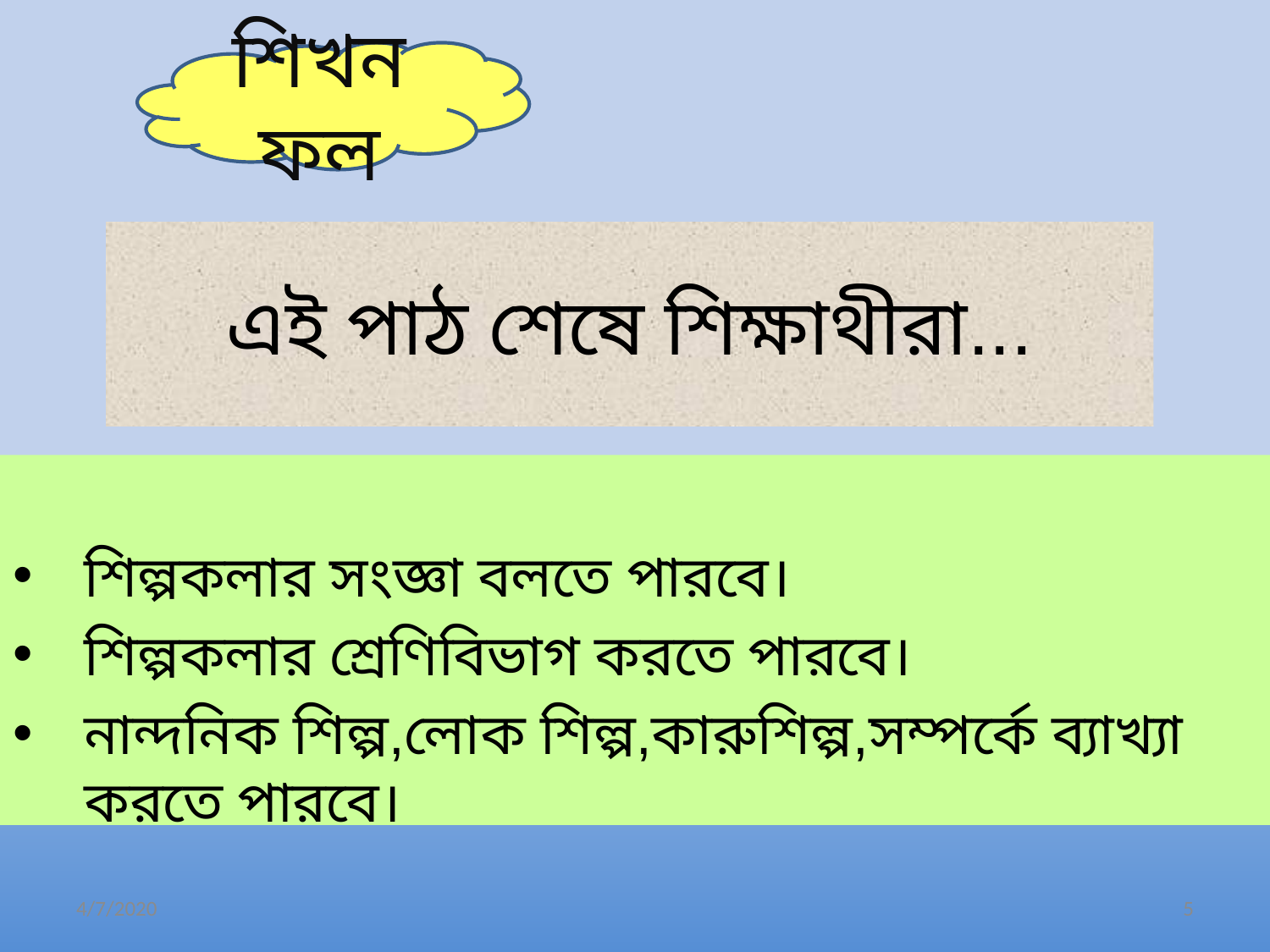

শিখনফল
# এই পাঠ শেষে শিক্ষাথীরা...

শিল্পকলার সংজ্ঞা বলতে পারবে।
শিল্পকলার শ্রেণিবিভাগ করতে পারবে।
নান্দনিক শিল্প,লোক শিল্প,কারুশিল্প,সম্পর্কে ব্যাখ্যা করতে পারবে।

4/7/2020
5